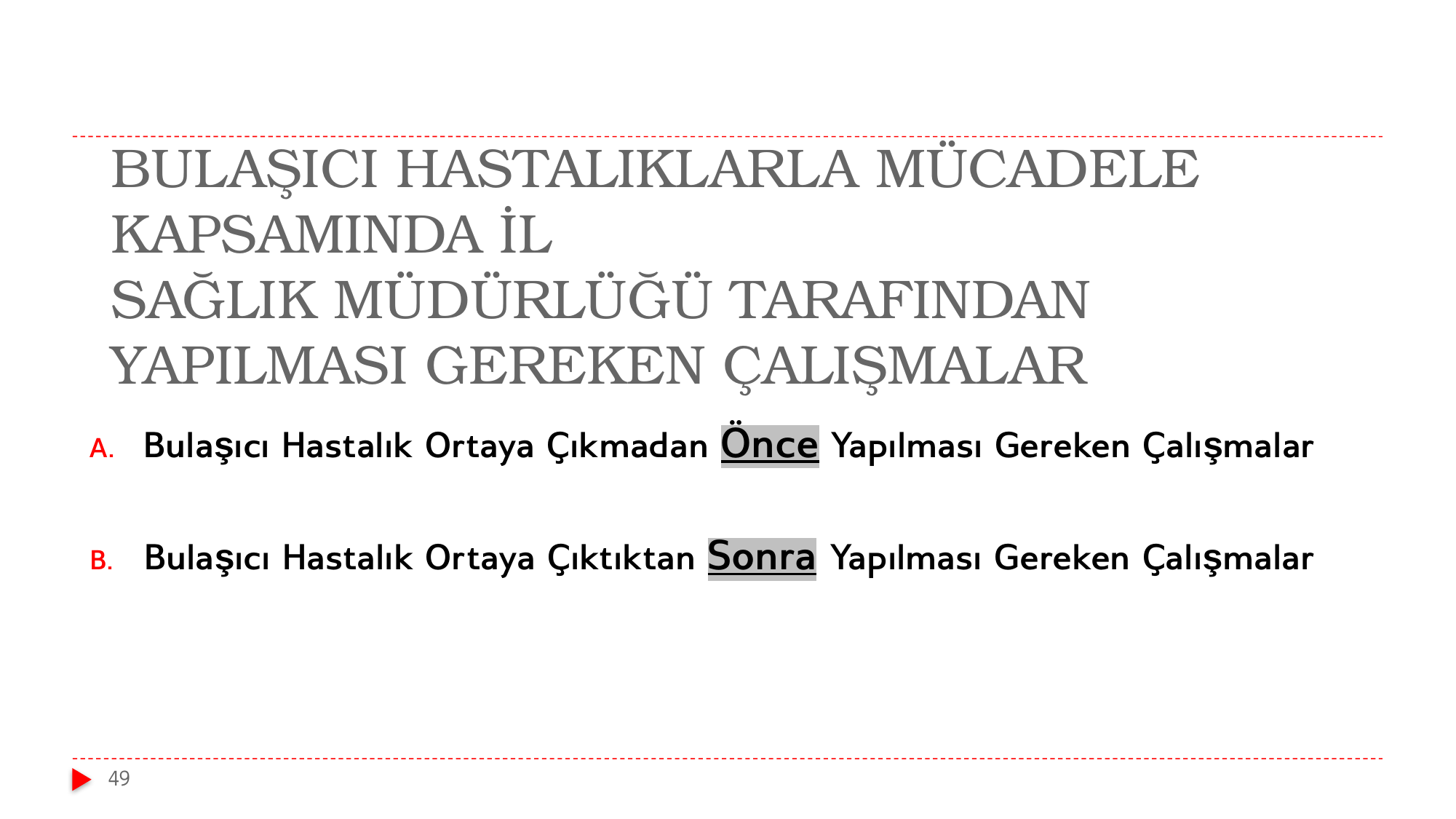

# BULAŞICI HASTALIKLARLA MÜCADELE KAPSAMINDA İL SAĞLIK MÜDÜRLÜĞÜ TARAFINDAN YAPILMASI GEREKEN ÇALIŞMALAR
Bulaşıcı Hastalık Ortaya Çıkmadan Önce Yapılması Gereken Çalışmalar

Bulaşıcı Hastalık Ortaya Çıktıktan Sonra Yapılması Gereken Çalışmalar
49